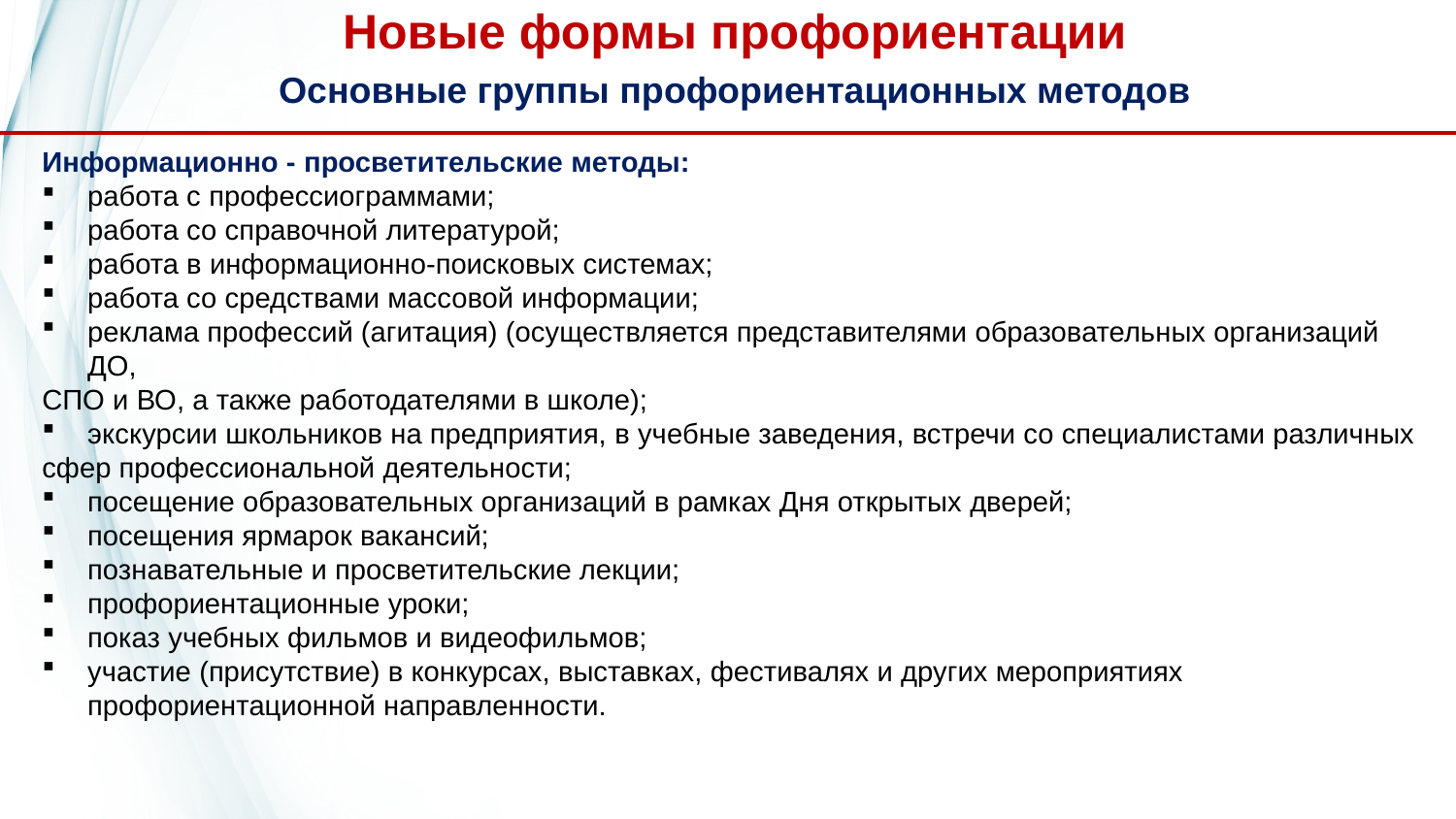

Новые формы профориентации
Основные группы профориентационных методов

Информационно - просветительские методы:
работа с профессиограммами;
работа со справочной литературой;
работа в информационно-поисковых системах;
работа со средствами массовой информации;
реклама профессий (агитация) (осуществляется представителями образовательных организаций ДО,
СПО и ВО, а также работодателями в школе);
экскурсии школьников на предприятия, в учебные заведения, встречи со специалистами различных
сфер профессиональной деятельности;
посещение образовательных организаций в рамках Дня открытых дверей;
посещения ярмарок вакансий;
познавательные и просветительские лекции;
профориентационные уроки;
показ учебных фильмов и видеофильмов;
участие (присутствие) в конкурсах, выставках, фестивалях и других мероприятиях профориентационной направленности.